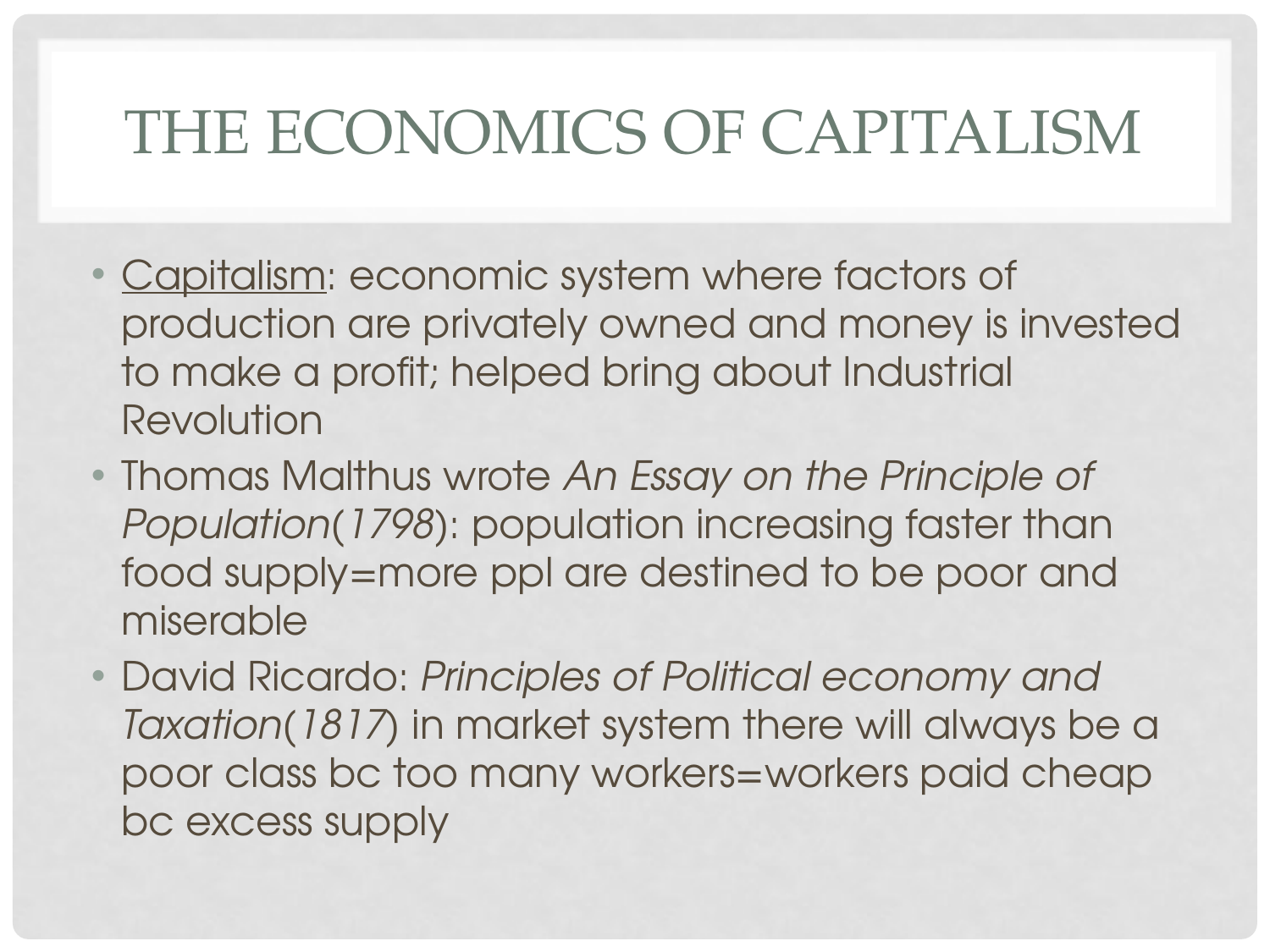

# The economics of capitalism
Capitalism: economic system where factors of production are privately owned and money is invested to make a profit; helped bring about Industrial Revolution
Thomas Malthus wrote An Essay on the Principle of Population(1798): population increasing faster than food supply=more ppl are destined to be poor and miserable
David Ricardo: Principles of Political economy and Taxation(1817) in market system there will always be a poor class bc too many workers=workers paid cheap bc excess supply